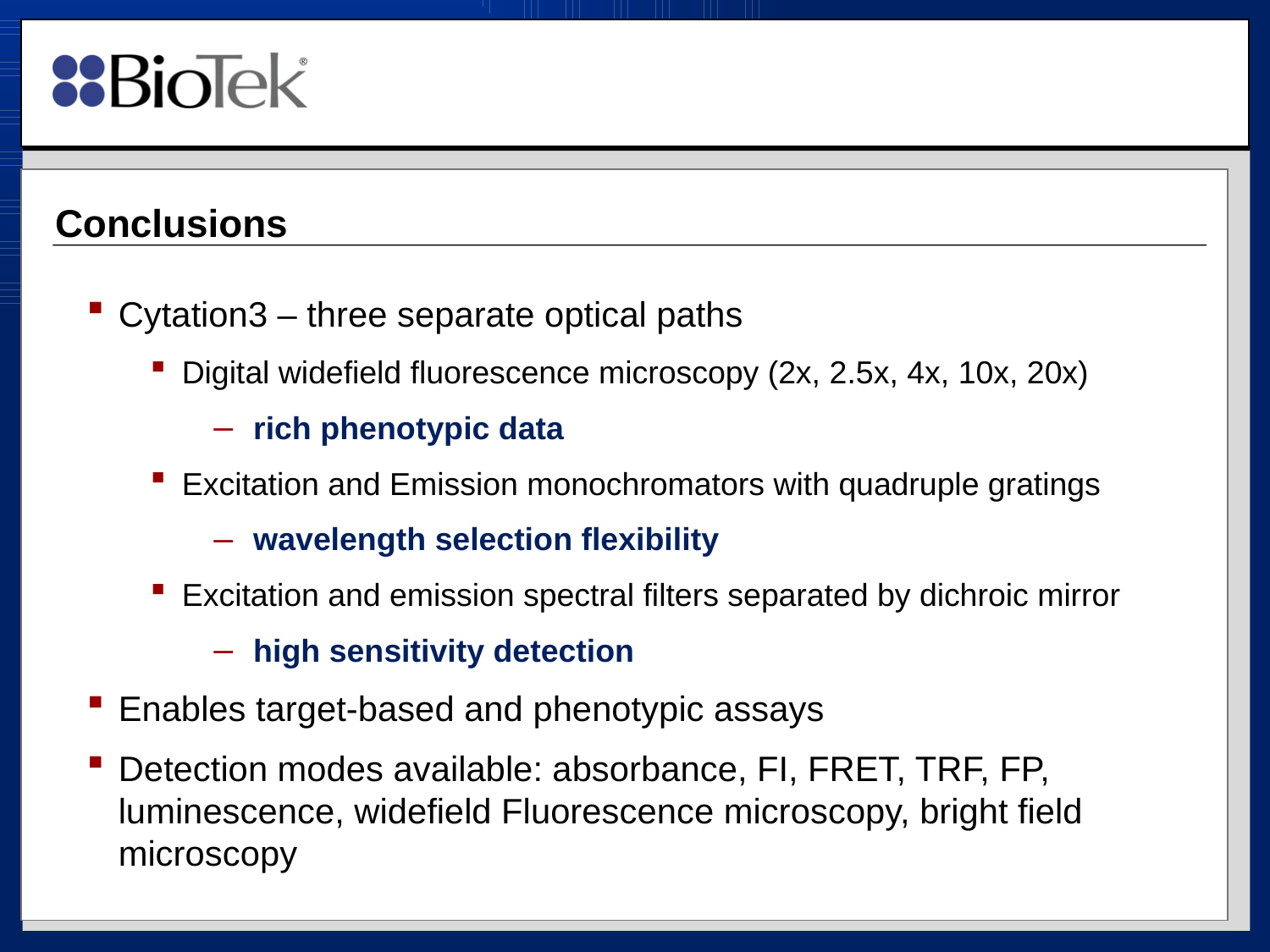

# Conclusions
Cytation3 – three separate optical paths
Digital widefield fluorescence microscopy (2x, 2.5x, 4x, 10x, 20x)
rich phenotypic data
Excitation and Emission monochromators with quadruple gratings
wavelength selection flexibility
Excitation and emission spectral filters separated by dichroic mirror
high sensitivity detection
Enables target-based and phenotypic assays
Detection modes available: absorbance, FI, FRET, TRF, FP, luminescence, widefield Fluorescence microscopy, bright field microscopy
 Qualitative phenotypic data